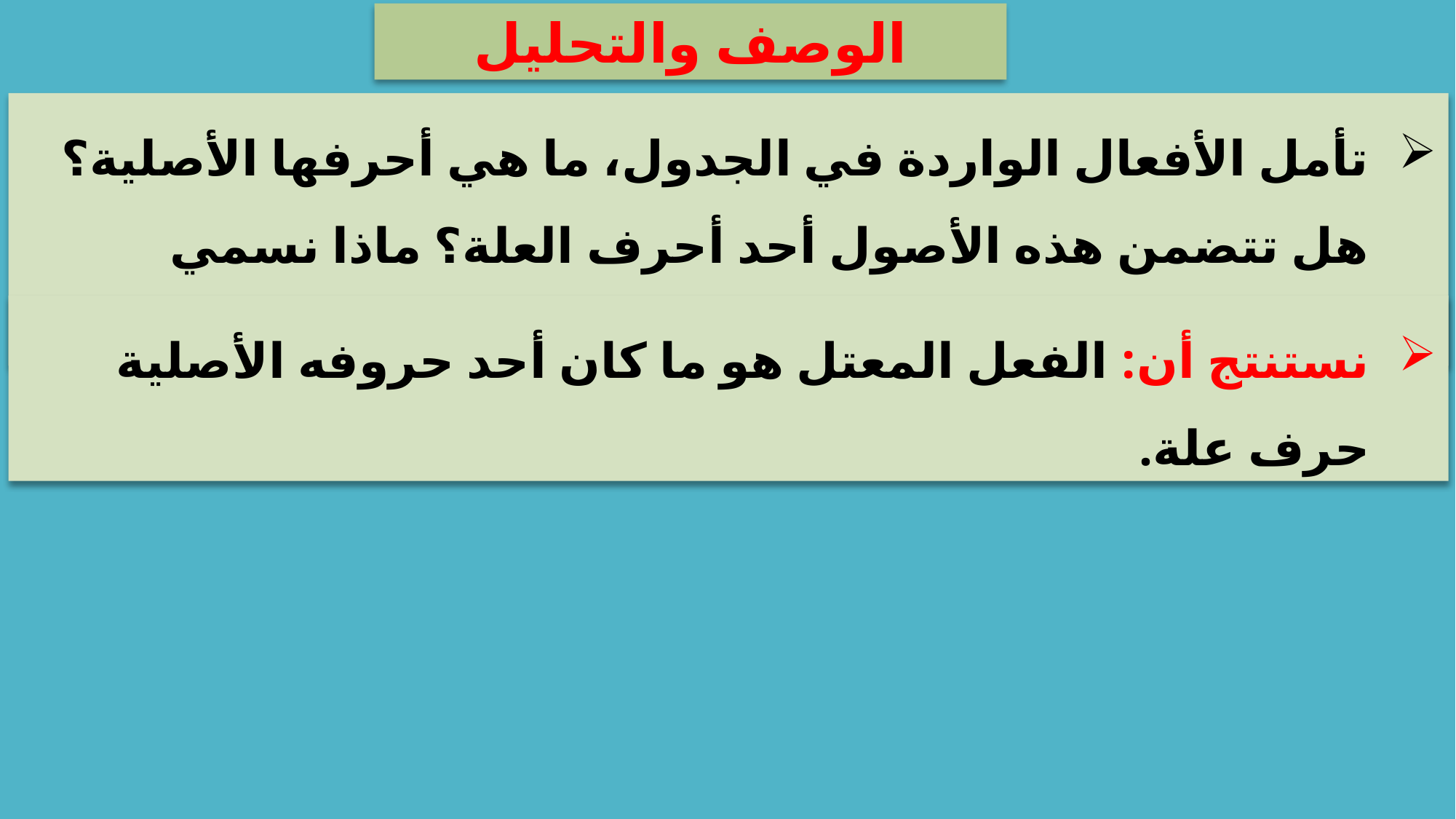

الوصف والتحليل
تأمل الأفعال الواردة في الجدول، ما هي أحرفها الأصلية؟ هل تتضمن هذه الأصول أحد أحرف العلة؟ ماذا نسمي الأفعال التي تشتمل على حرف من حروف العلة؟
نستنتج أن: الفعل المعتل هو ما كان أحد حروفه الأصلية حرف علة.